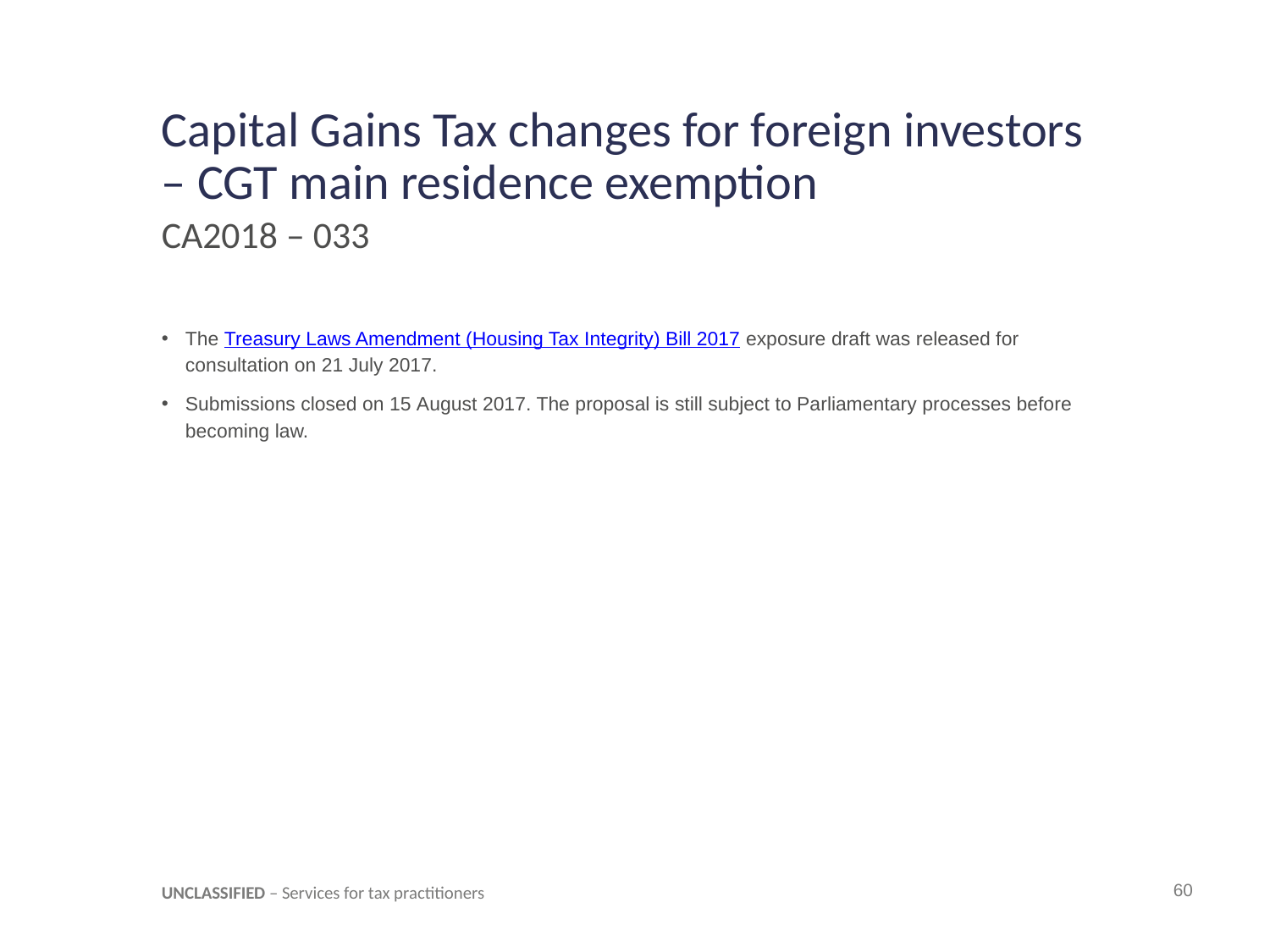

# Capital Gains Tax changes for foreign investors – CGT main residence exemption
CA2018 – 033
The Treasury Laws Amendment (Housing Tax Integrity) Bill 2017 exposure draft was released for consultation on 21 July 2017.
Submissions closed on 15 August 2017. The proposal is still subject to Parliamentary processes before becoming law.
UNCLASSIFIED – Services for tax practitioners
60